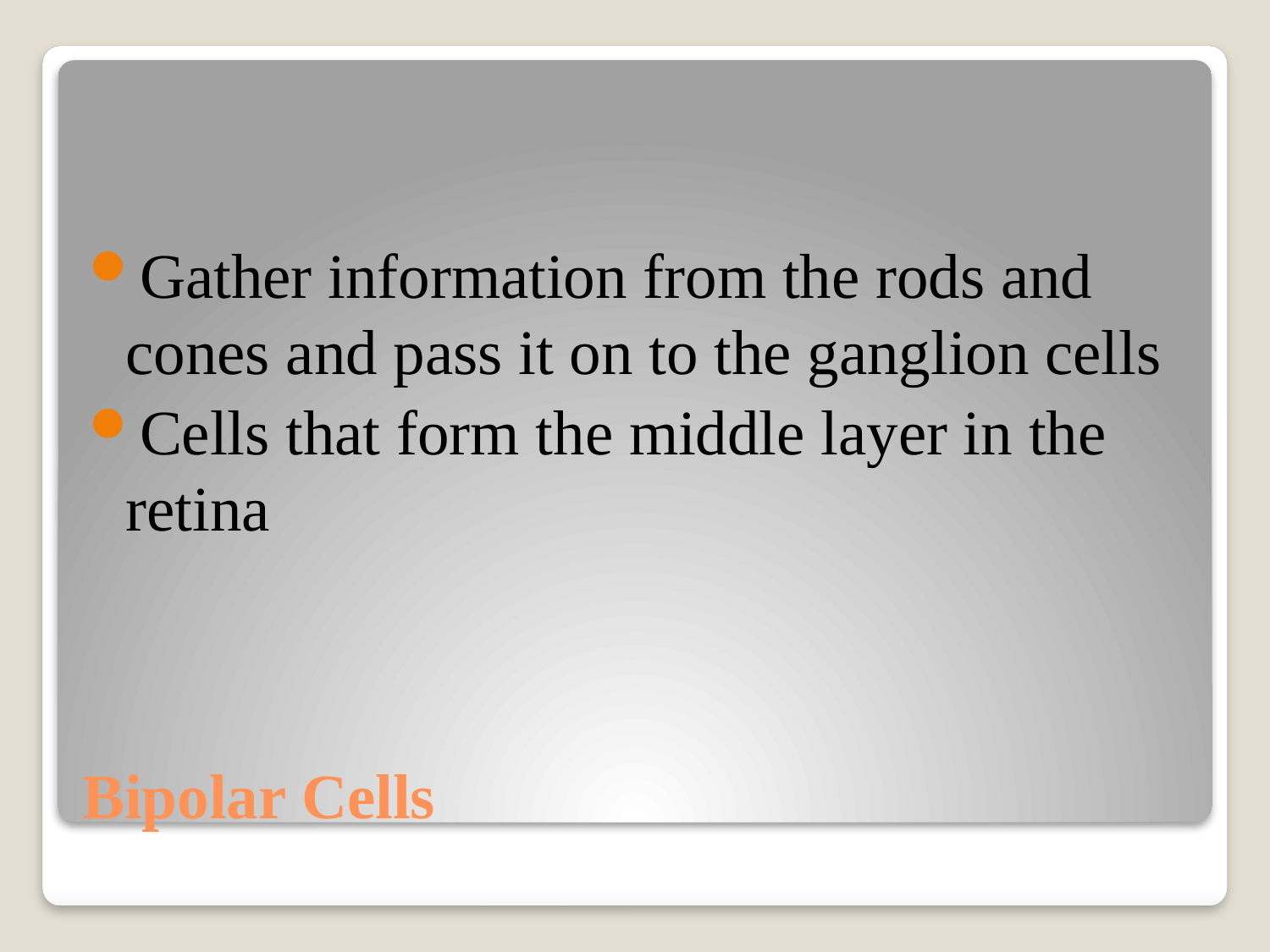

Gather information from the rods and cones and pass it on to the ganglion cells
Cells that form the middle layer in the retina
# Bipolar Cells